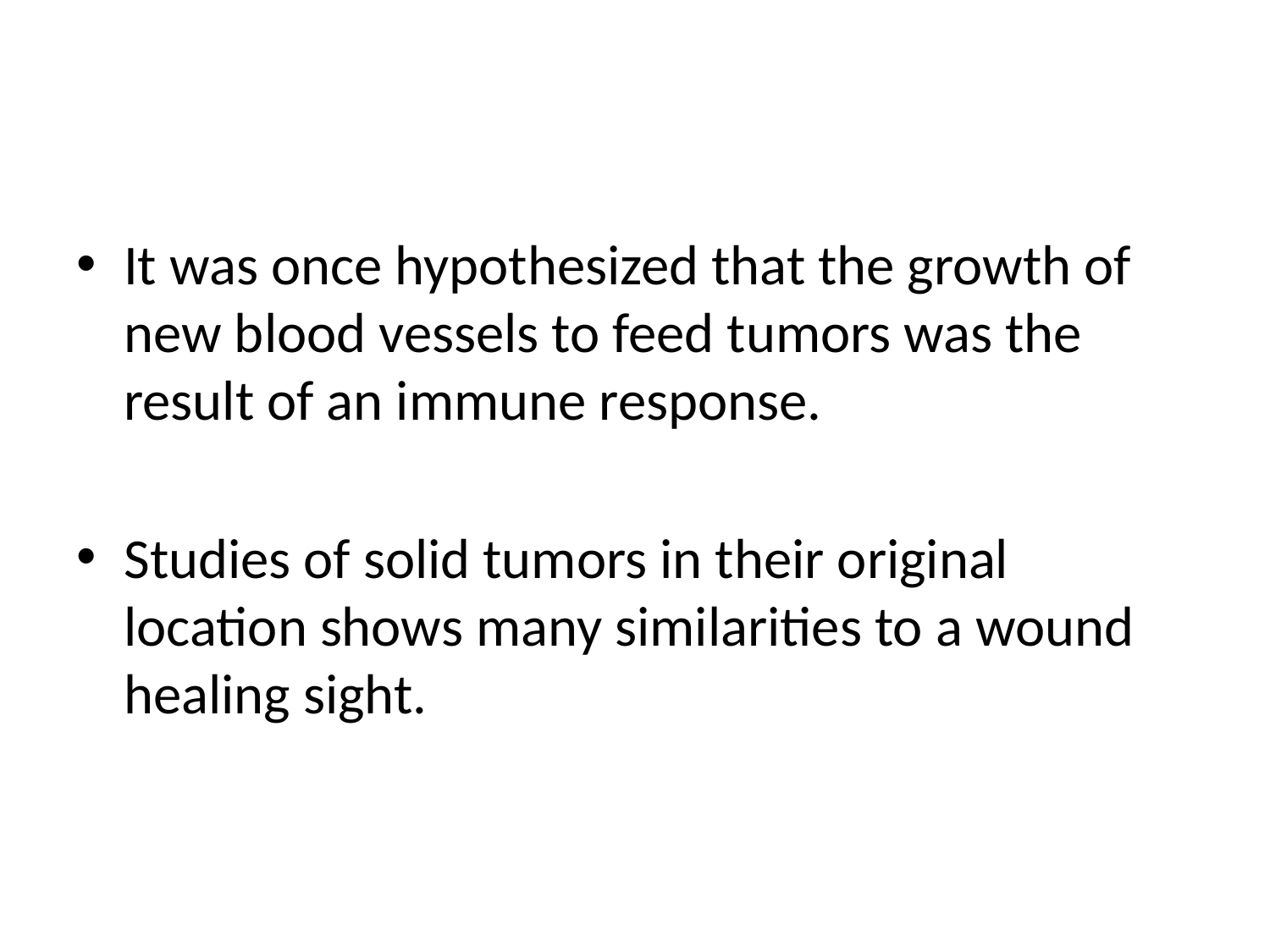

#
It was once hypothesized that the growth of new blood vessels to feed tumors was the result of an immune response.

Studies of solid tumors in their original location shows many similarities to a wound healing sight.